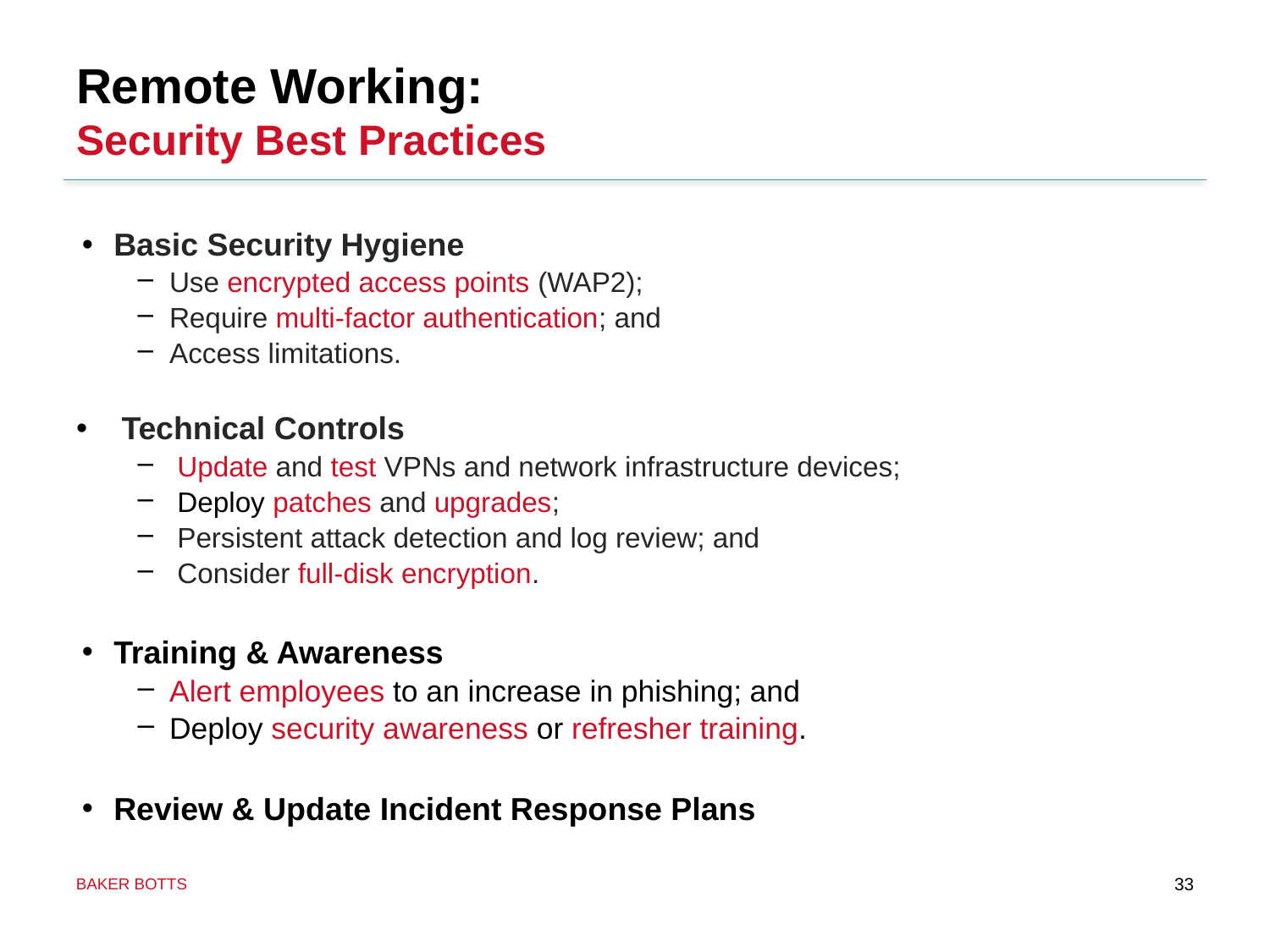

# Remote Working: Security Best Practices
Basic Security Hygiene
Use encrypted access points (WAP2);
Require multi-factor authentication; and
Access limitations.

Technical Controls
Update and test VPNs and network infrastructure devices;
Deploy patches and upgrades;
Persistent attack detection and log review; and
Consider full-disk encryption.

Training & Awareness
Alert employees to an increase in phishing; and
Deploy security awareness or refresher training.

Review & Update Incident Response Plans
33